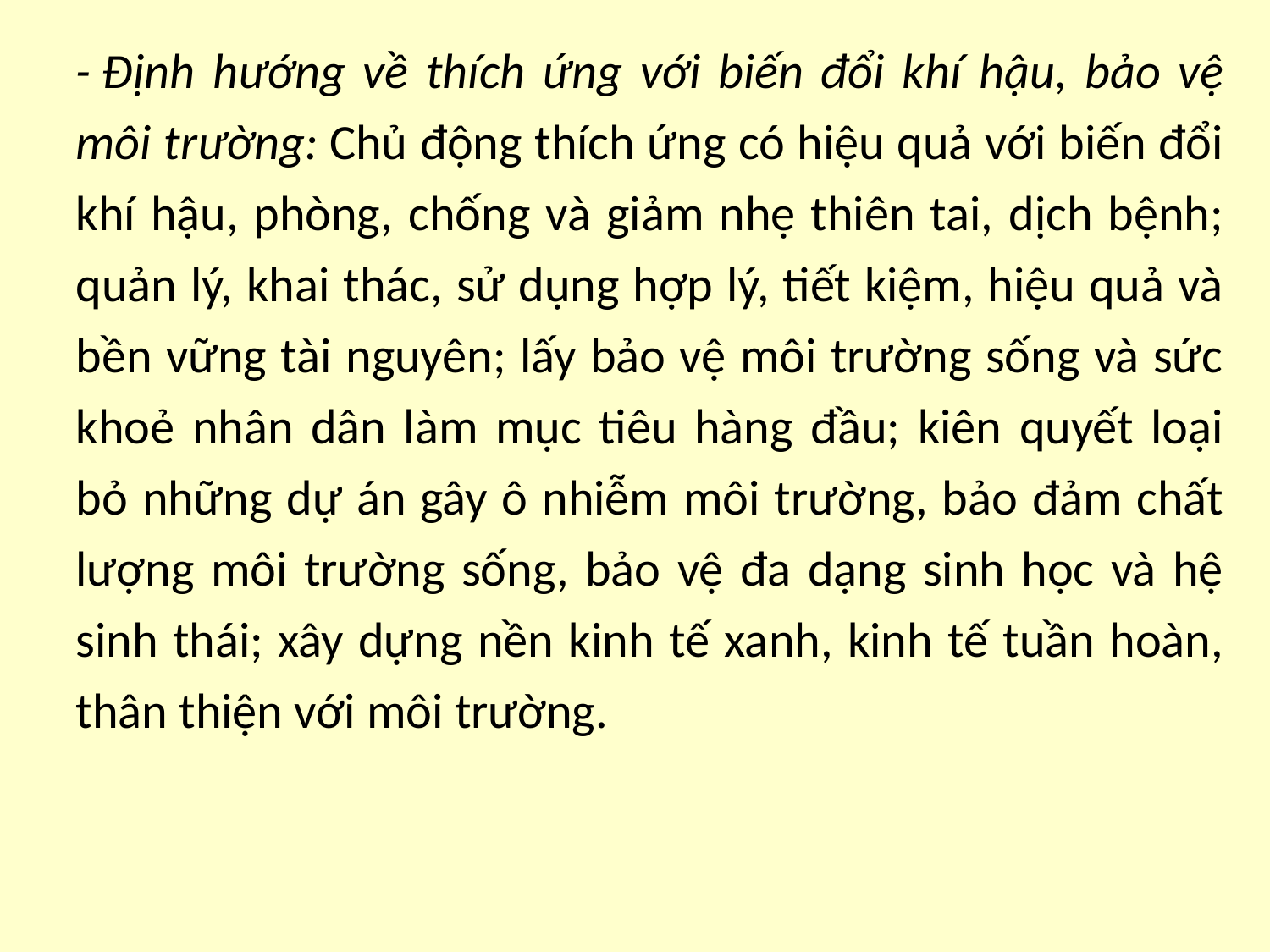

- Định hướng về thích ứng với biến đổi khí hậu, bảo vệ môi trường: Chủ động thích ứng có hiệu quả với biến đổi khí hậu, phòng, chống và giảm nhẹ thiên tai, dịch bệnh; quản lý, khai thác, sử dụng hợp lý, tiết kiệm, hiệu quả và bền vững tài nguyên; lấy bảo vệ môi trường sống và sức khoẻ nhân dân làm mục tiêu hàng đầu; kiên quyết loại bỏ những dự án gây ô nhiễm môi trường, bảo đảm chất lượng môi trường sống, bảo vệ đa dạng sinh học và hệ sinh thái; xây dựng nền kinh tế xanh, kinh tế tuần hoàn, thân thiện với môi trường.